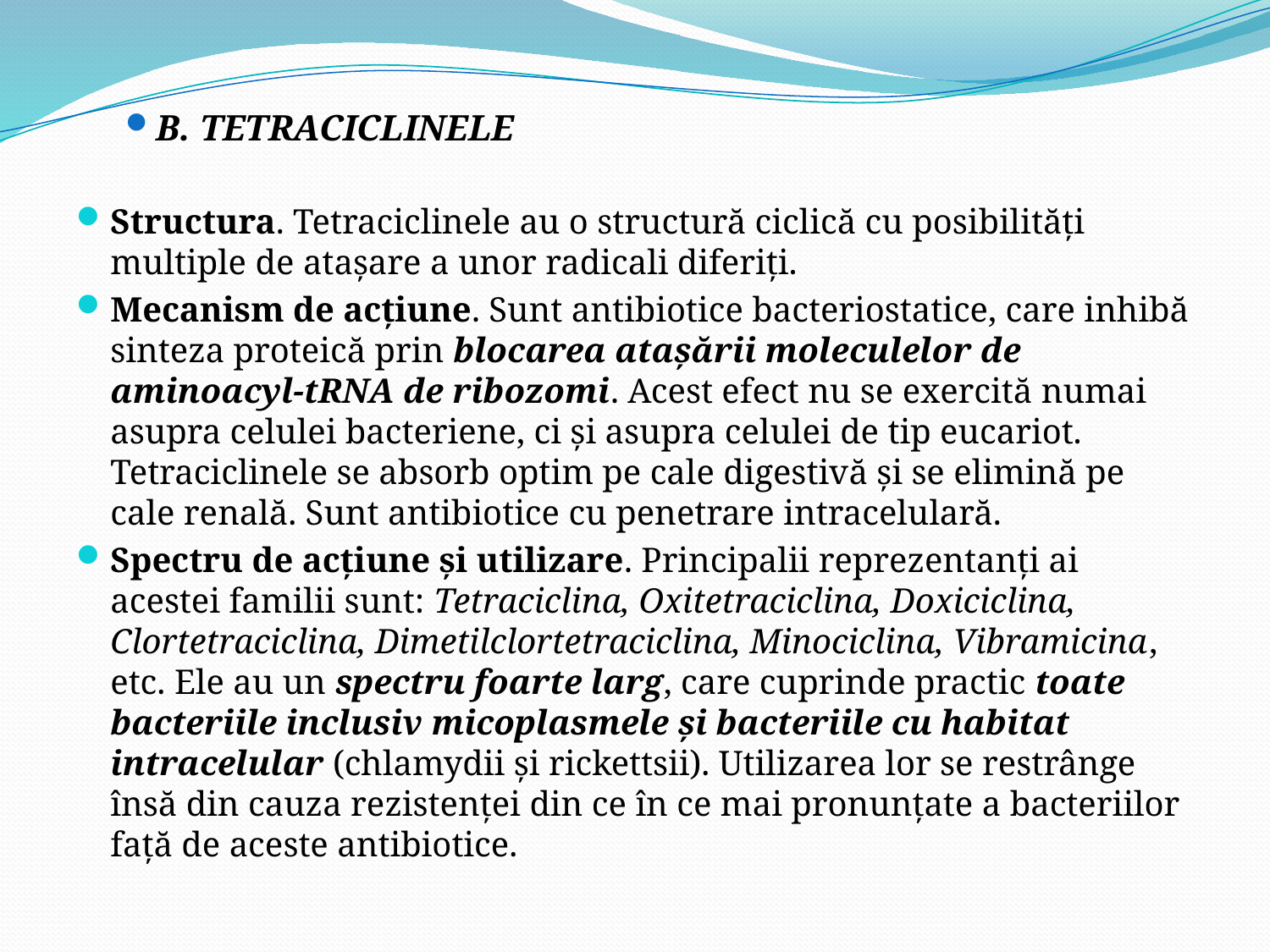

B. TETRACICLINELE

Structura. Tetraciclinele au o structură ciclică cu posibilităţi multiple de ataşare a unor radicali diferiţi.
Mecanism de acţiune. Sunt antibiotice bacteriostatice, care inhibă sinteza proteică prin blocarea ataşării moleculelor de aminoacyl-tRNA de ribozomi. Acest efect nu se exercită numai asupra celulei bacteriene, ci şi asupra celulei de tip eucariot. Tetraciclinele se absorb optim pe cale digestivă şi se elimină pe cale renală. Sunt antibiotice cu penetrare intracelulară.
Spectru de acţiune şi utilizare. Principalii reprezentanţi ai acestei familii sunt: Tetraciclina, Oxitetraciclina, Doxiciclina, Clortetraciclina, Dimetilclortetraciclina, Minociclina, Vibramicina, etc. Ele au un spectru foarte larg, care cuprinde practic toate bacteriile inclusiv micoplasmele şi bacteriile cu habitat intracelular (chlamydii şi rickettsii). Utilizarea lor se restrânge însă din cauza rezistenţei din ce în ce mai pronunţate a bacteriilor faţă de aceste antibiotice.